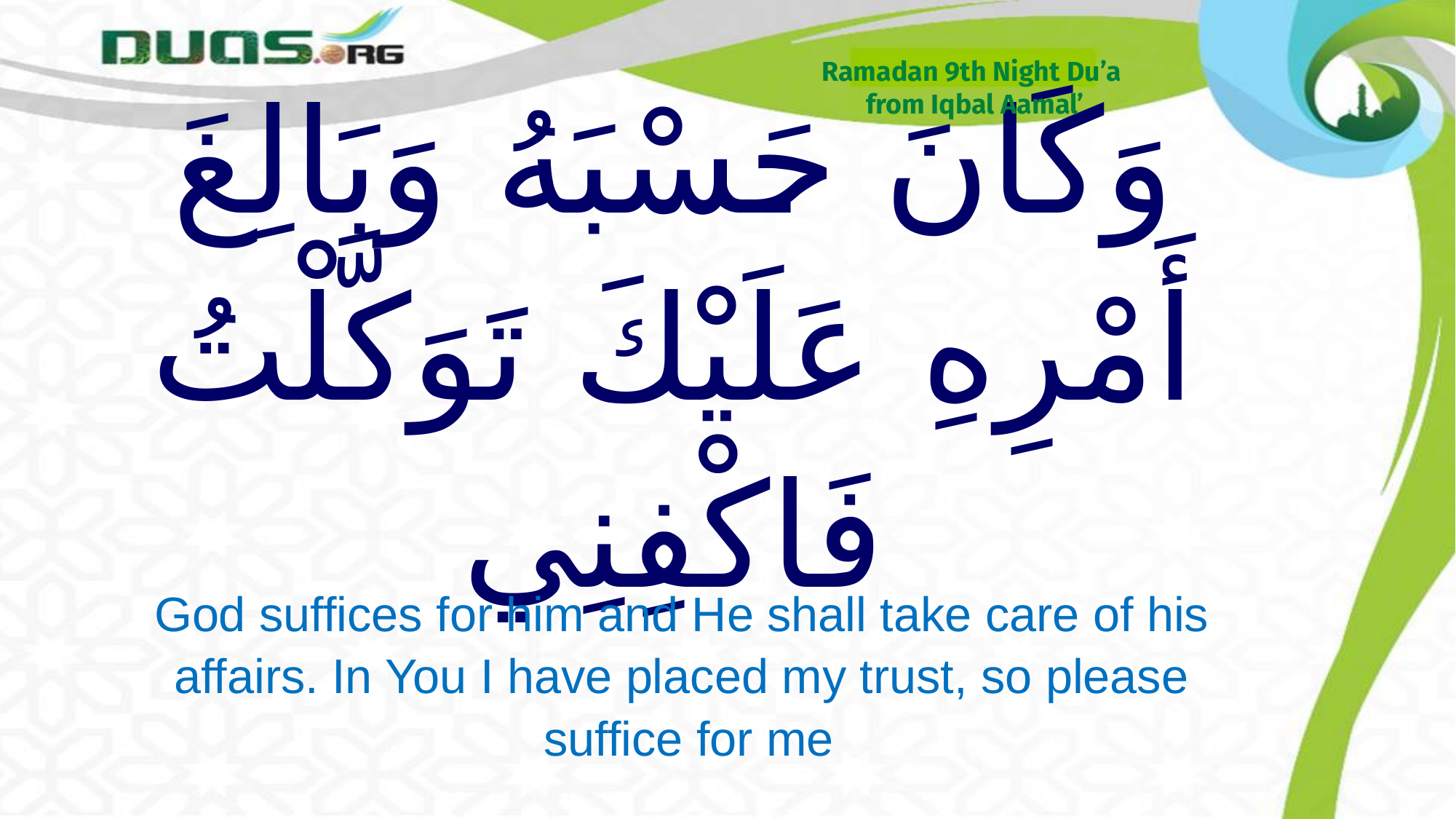

Ramadan 9th Night Du’a
from Iqbal Aamal’
# وَكَانَ حَسْبَهُ وَبَالِغَ أَمْرِهِ عَلَيْكَ تَوَكَّلْتُ فَاكْفِنِي
God suffices for him and He shall take care of his affairs. In You I have placed my trust, so please suffice for me